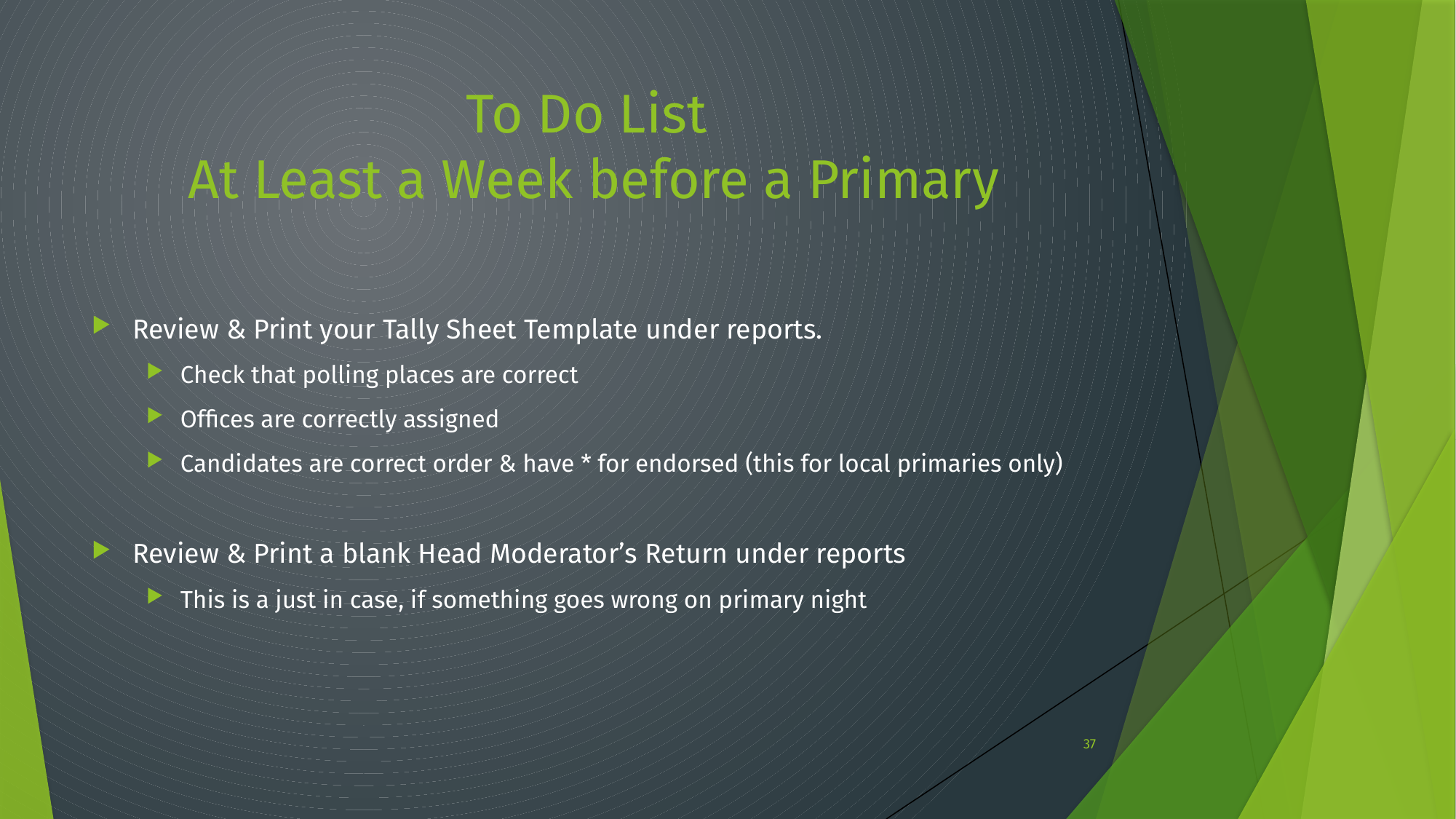

# To Do List At Least a Week before a Primary

Review & Print your Tally Sheet Template under reports.
Check that polling places are correct
Offices are correctly assigned
Candidates are correct order & have * for endorsed (this for local primaries only)

Review & Print a blank Head Moderator’s Return under reports
This is a just in case, if something goes wrong on primary night

37